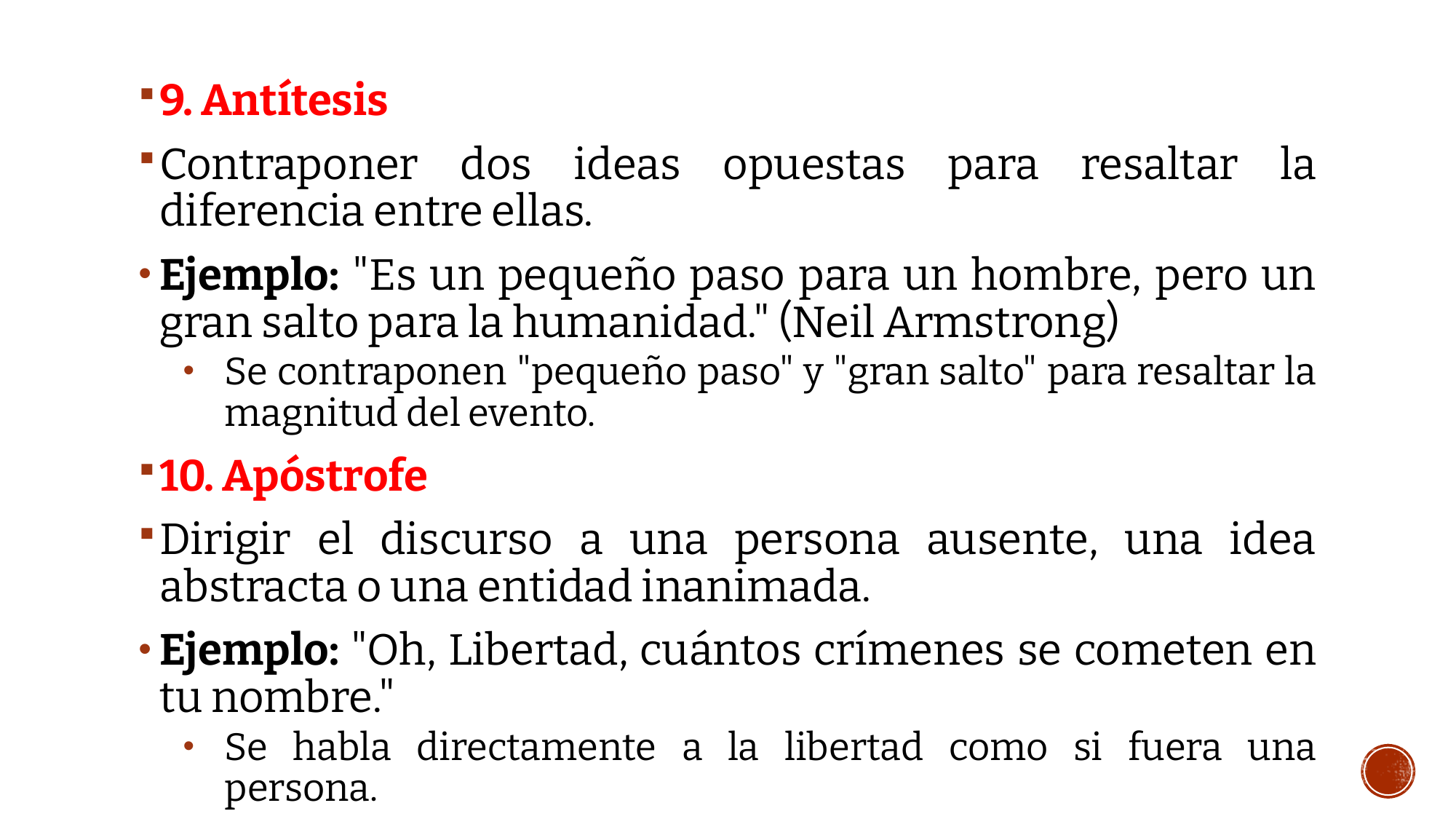

9. Antítesis
Contraponer dos ideas opuestas para resaltar la diferencia entre ellas.
Ejemplo: "Es un pequeño paso para un hombre, pero un gran salto para la humanidad." (Neil Armstrong)
Se contraponen "pequeño paso" y "gran salto" para resaltar la magnitud del evento.
10. Apóstrofe
Dirigir el discurso a una persona ausente, una idea abstracta o una entidad inanimada.
Ejemplo: "Oh, Libertad, cuántos crímenes se cometen en tu nombre."
Se habla directamente a la libertad como si fuera una persona.